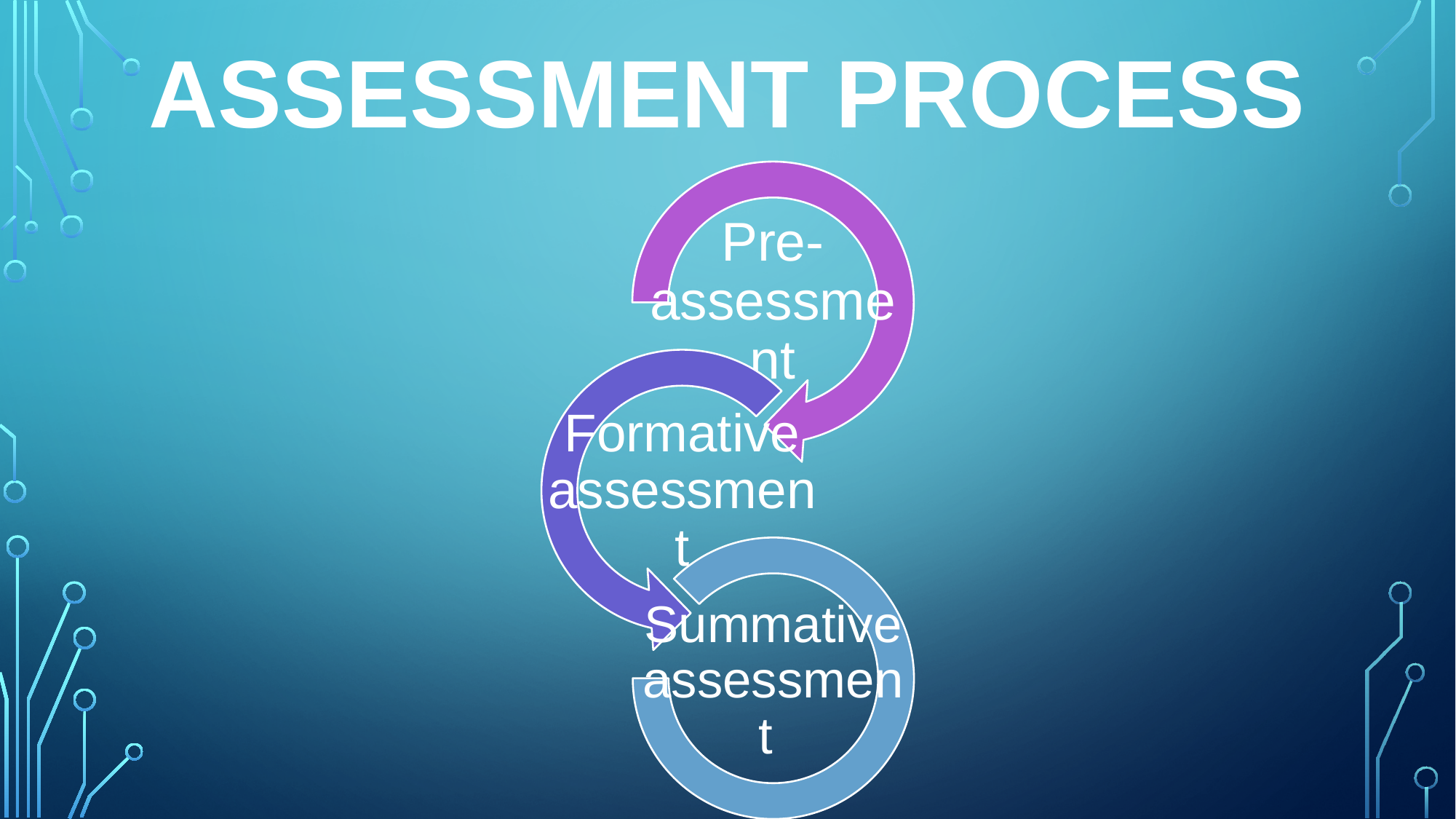

# Assessment process
Pre-assessment
Formative assessment
Summative assessment